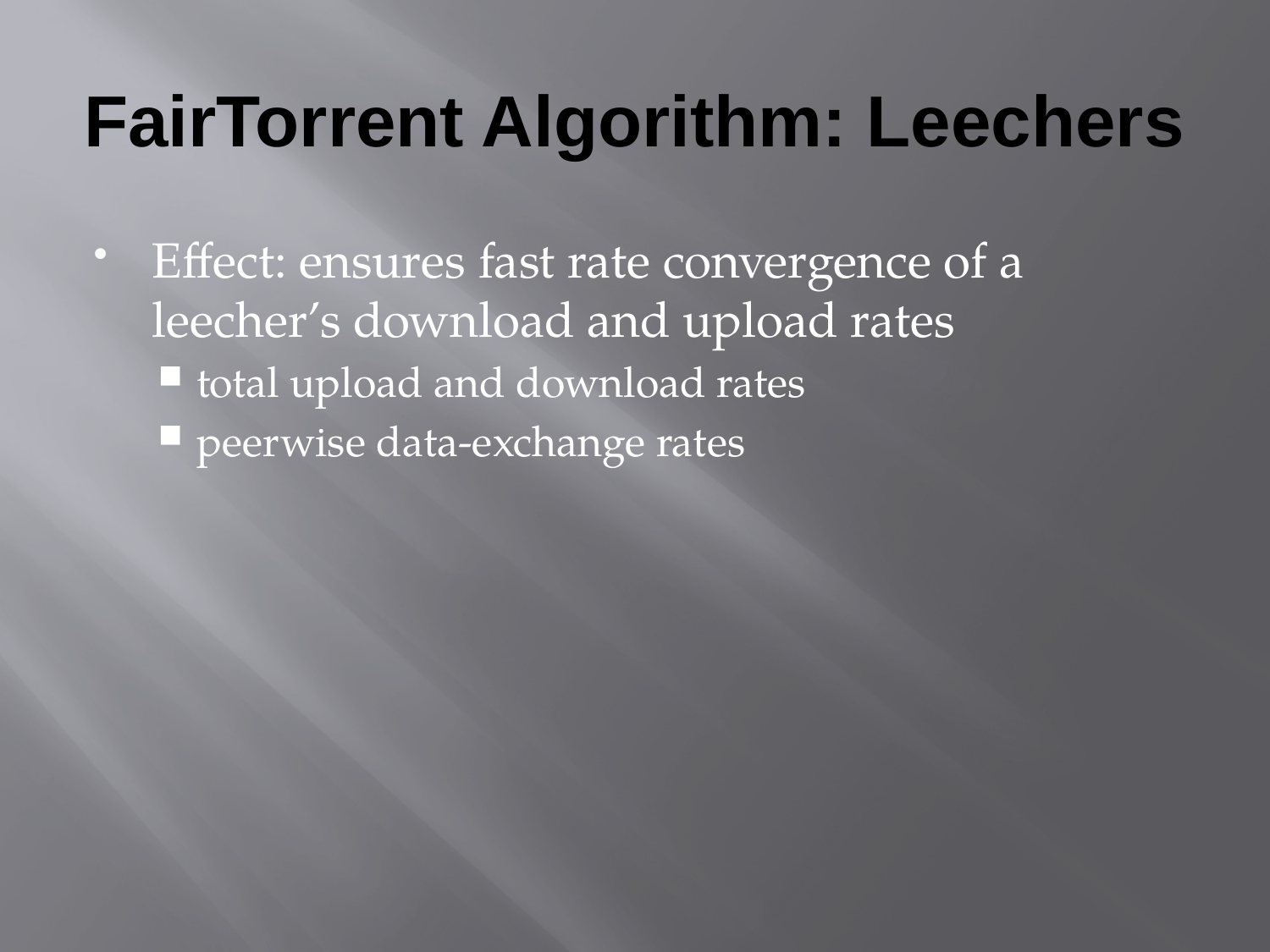

# FairTorrent Algorithm: Leechers
Effect: ensures fast rate convergence of a leecher’s download and upload rates
total upload and download rates
peerwise data-exchange rates